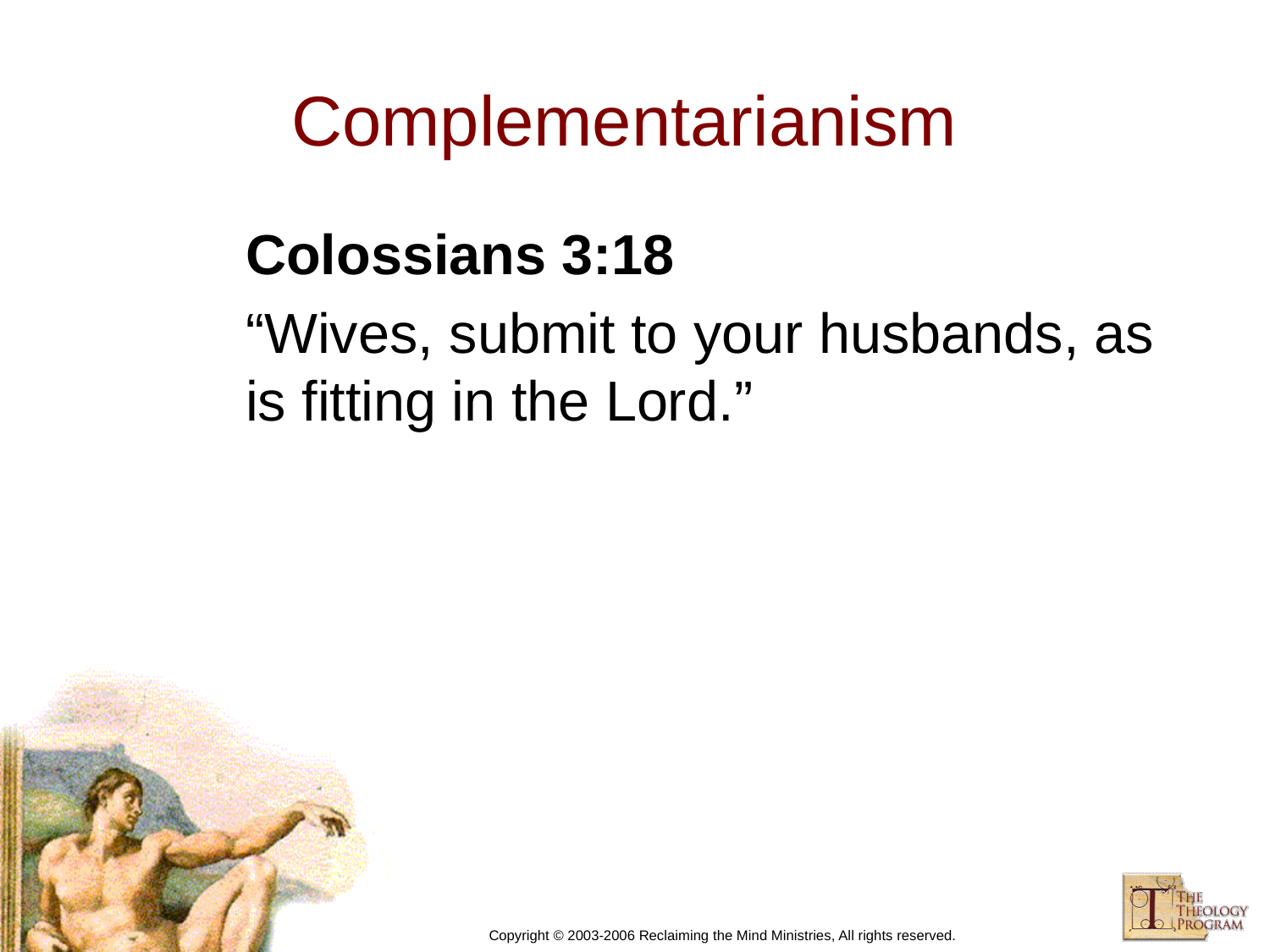

# Complementarianism
Colossians 3:18
“Wives, submit to your husbands, as is fitting in the Lord.”
Copyright © 2003-2006 Reclaiming the Mind Ministries, All rights reserved.